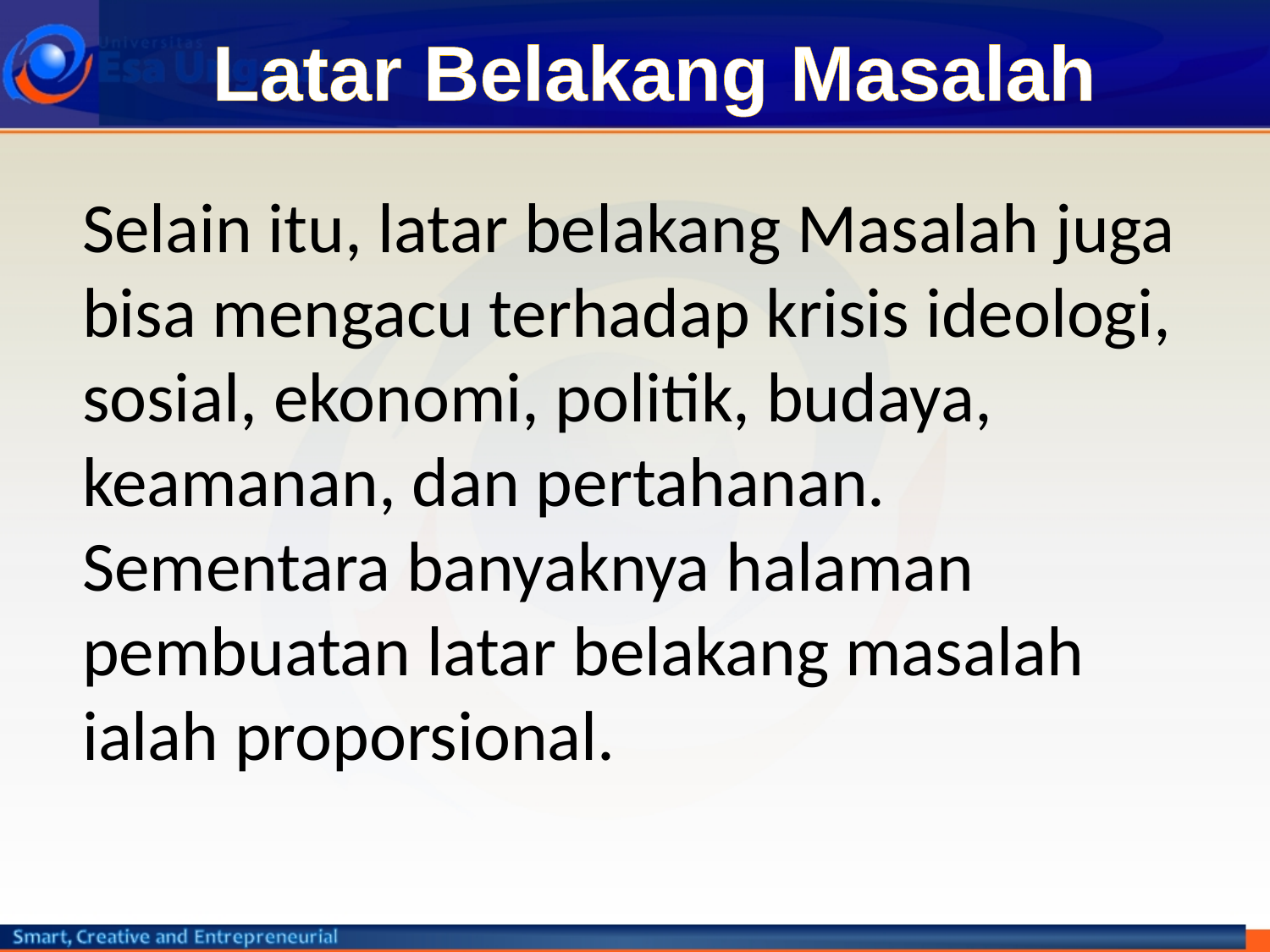

# Latar Belakang Masalah
Selain itu, latar belakang Masalah juga bisa mengacu terhadap krisis ideologi, sosial, ekonomi, politik, budaya, keamanan, dan pertahanan. Sementara banyaknya halaman pembuatan latar belakang masalah ialah proporsional.